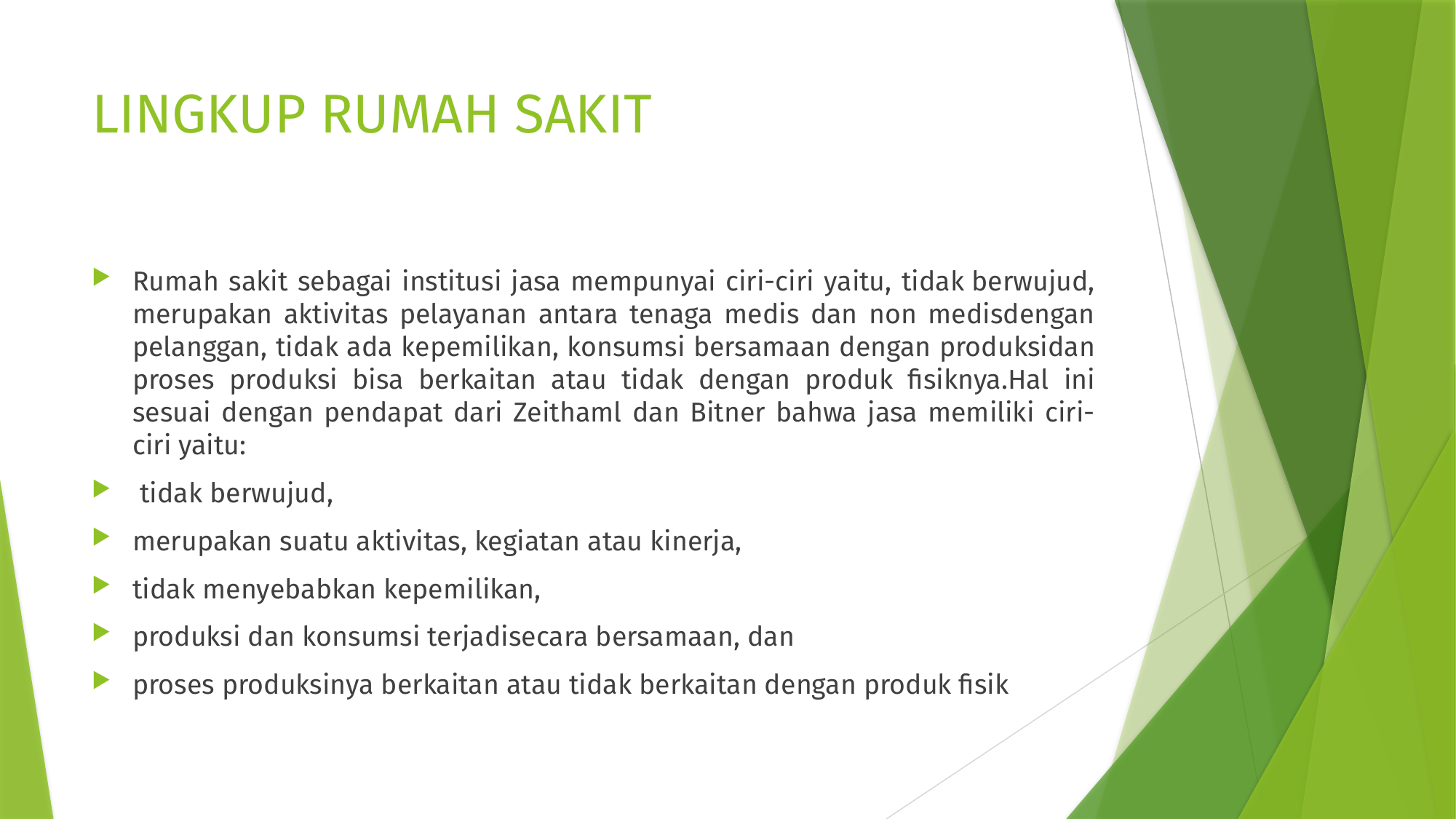

# LINGKUP RUMAH SAKIT
Rumah sakit sebagai institusi jasa mempunyai ciri-ciri yaitu, tidak berwujud, merupakan aktivitas pelayanan antara tenaga medis dan non medisdengan pelanggan, tidak ada kepemilikan, konsumsi bersamaan dengan produksidan proses produksi bisa berkaitan atau tidak dengan produk fisiknya.Hal ini sesuai dengan pendapat dari Zeithaml dan Bitner bahwa jasa memiliki ciri-ciri yaitu:
 tidak berwujud,
merupakan suatu aktivitas, kegiatan atau kinerja,
tidak menyebabkan kepemilikan,
produksi dan konsumsi terjadisecara bersamaan, dan
proses produksinya berkaitan atau tidak berkaitan dengan produk fisik